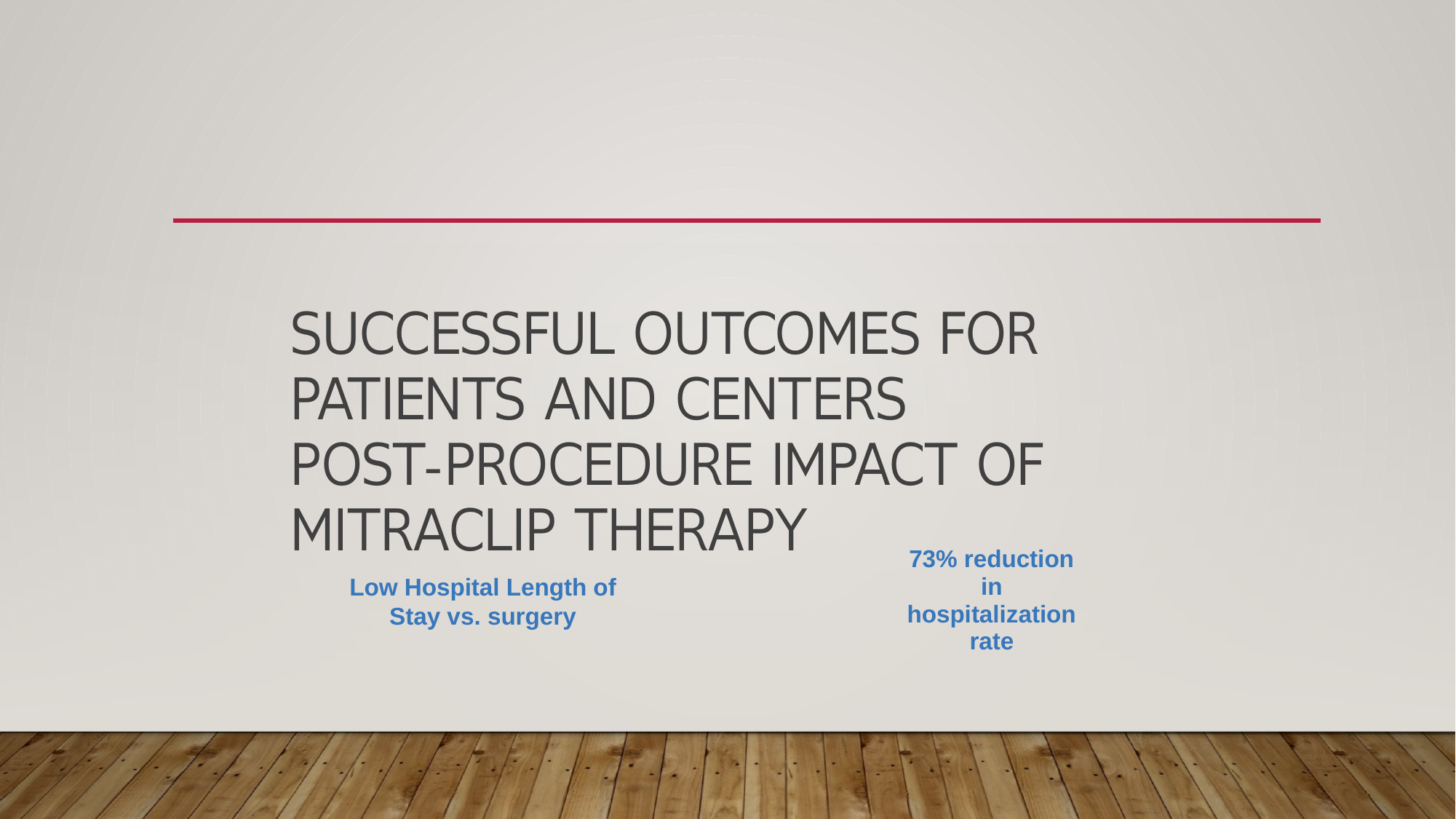

# Successful Outcomes for Patients and Centers Post-procedure Impact of MitraClip Therapy
73% reduction in hospitalization rate
Low Hospital Length of
Stay vs. surgery